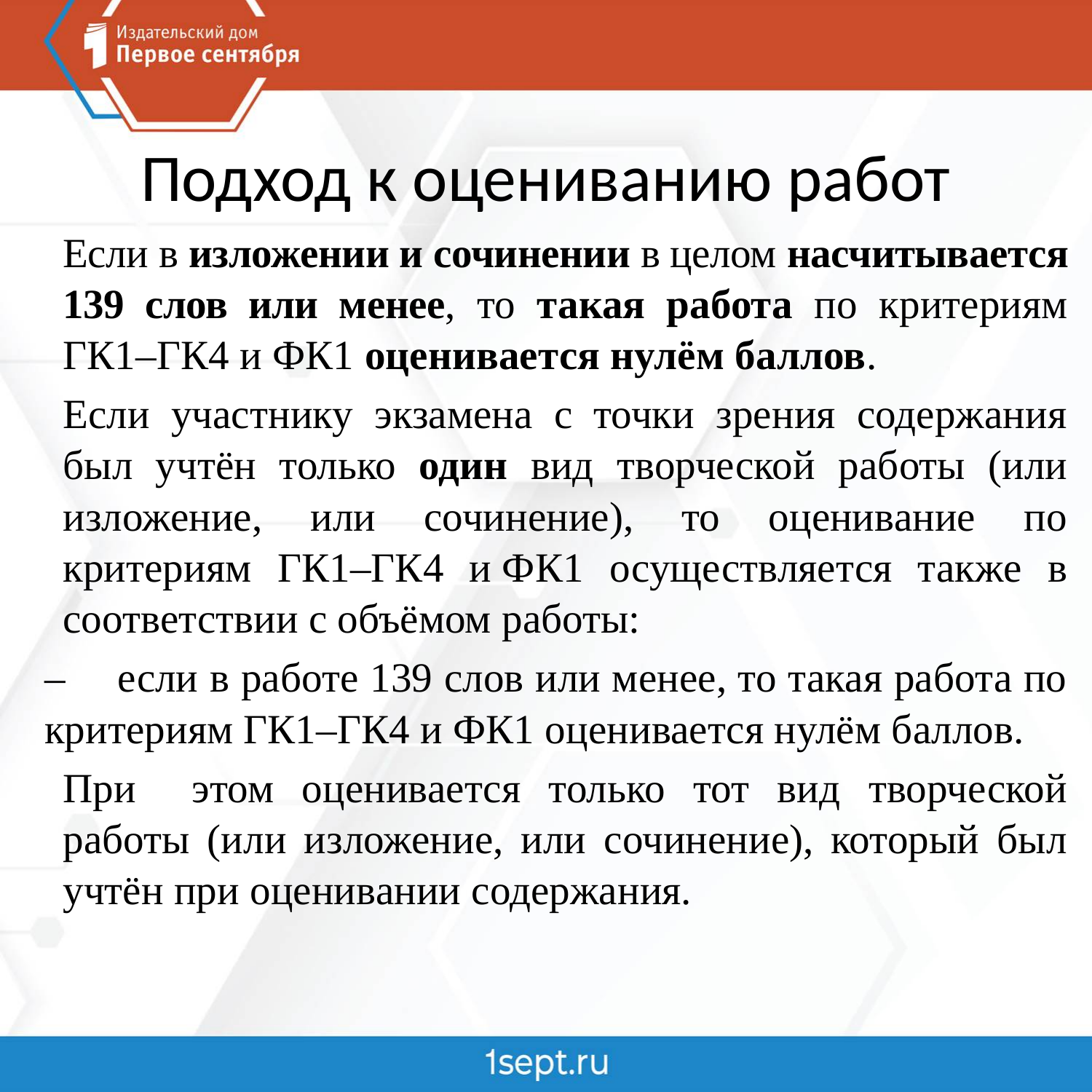

# Подход к оцениванию работ
	Если в изложении и сочинении в целом насчитывается 139 слов или менее, то такая работа по критериям ГК1–ГК4 и ФК1 оценивается нулём баллов.
	Если участнику экзамена с точки зрения содержания был учтён только один вид творческой работы (или изложение, или сочинение), то оценивание по критериям ГК1–ГК4 и ФК1 осуществляется также в соответствии с объёмом работы:
	–	если в работе 139 слов или менее, то такая работа по критериям ГК1–ГК4 и ФК1 оценивается нулём баллов.
	При  этом оценивается только тот вид творческой работы (или изложение, или сочинение), который был учтён при оценивании содержания.